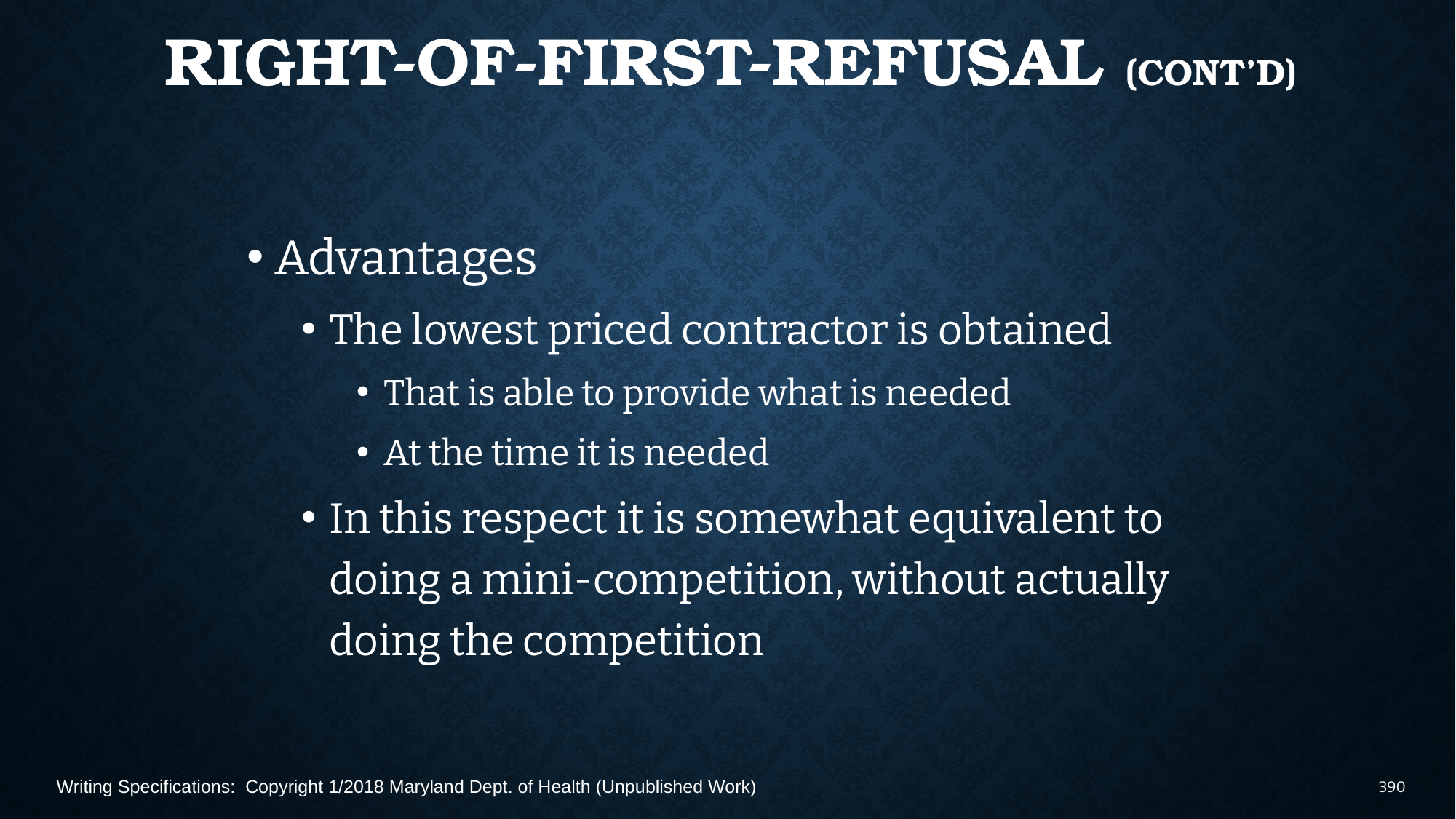

# Right-of-First-Refusal (Cont’d)
Advantages
The lowest priced contractor is obtained
That is able to provide what is needed
At the time it is needed
In this respect it is somewhat equivalent to doing a mini-competition, without actually doing the competition

Writing Specifications:  Copyright 1/2018 Maryland Dept. of Health (Unpublished Work)
390